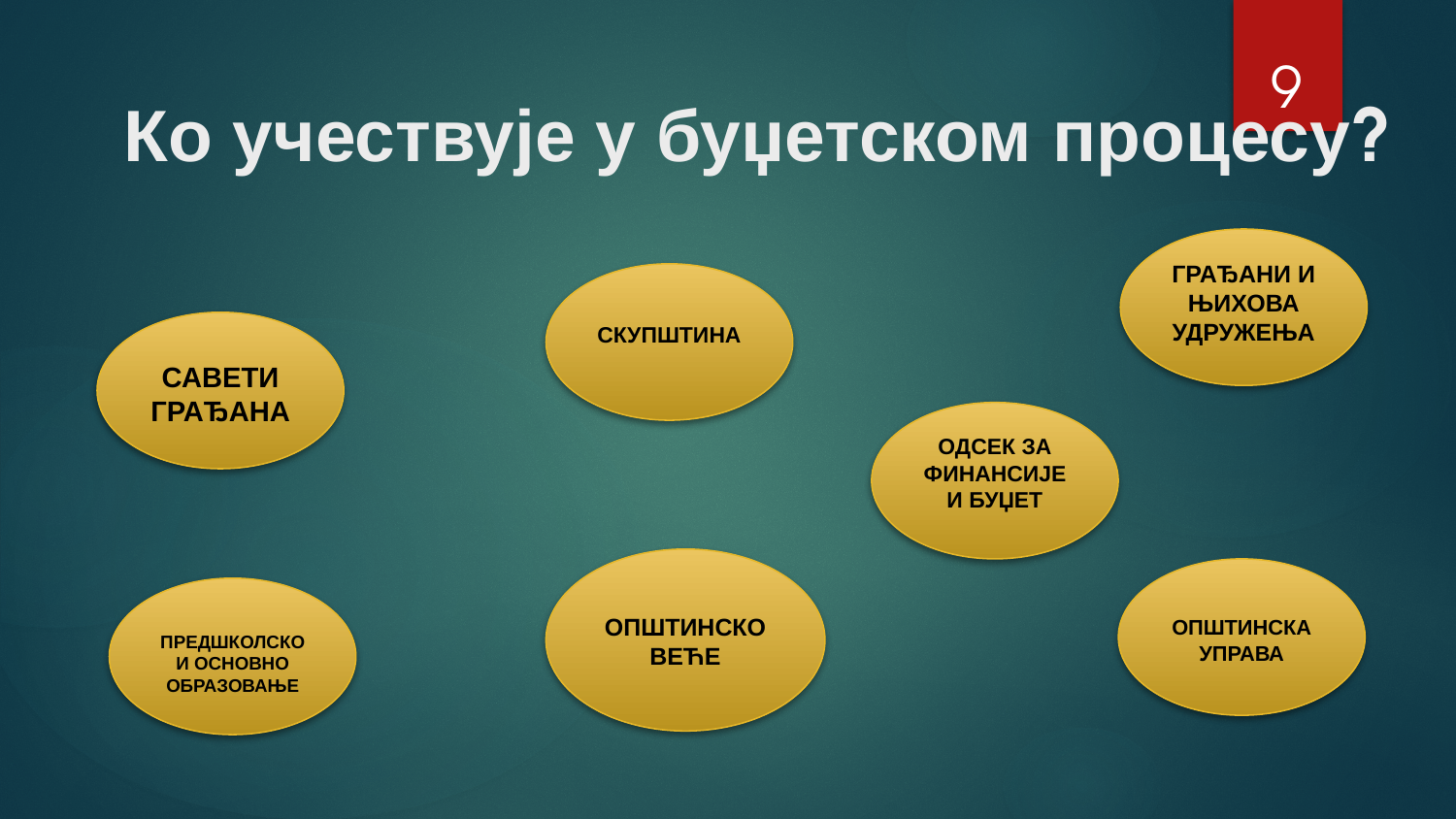

9
# Ко учествује у буџетском процесу?
ГРАЂАНИ И ЊИХОВА УДРУЖЕЊА

СКУПШТИНА

САВЕТИ
ГРАЂАНА
ОДСЕК ЗА ФИНАНСИЈЕ И БУЏЕТ

ОПШТИНСКО ВЕЋЕ

ОПШТИНСКА УПРАВА

ПРЕДШКОЛСКО И ОСНОВНО ОБРАЗОВАЊЕ